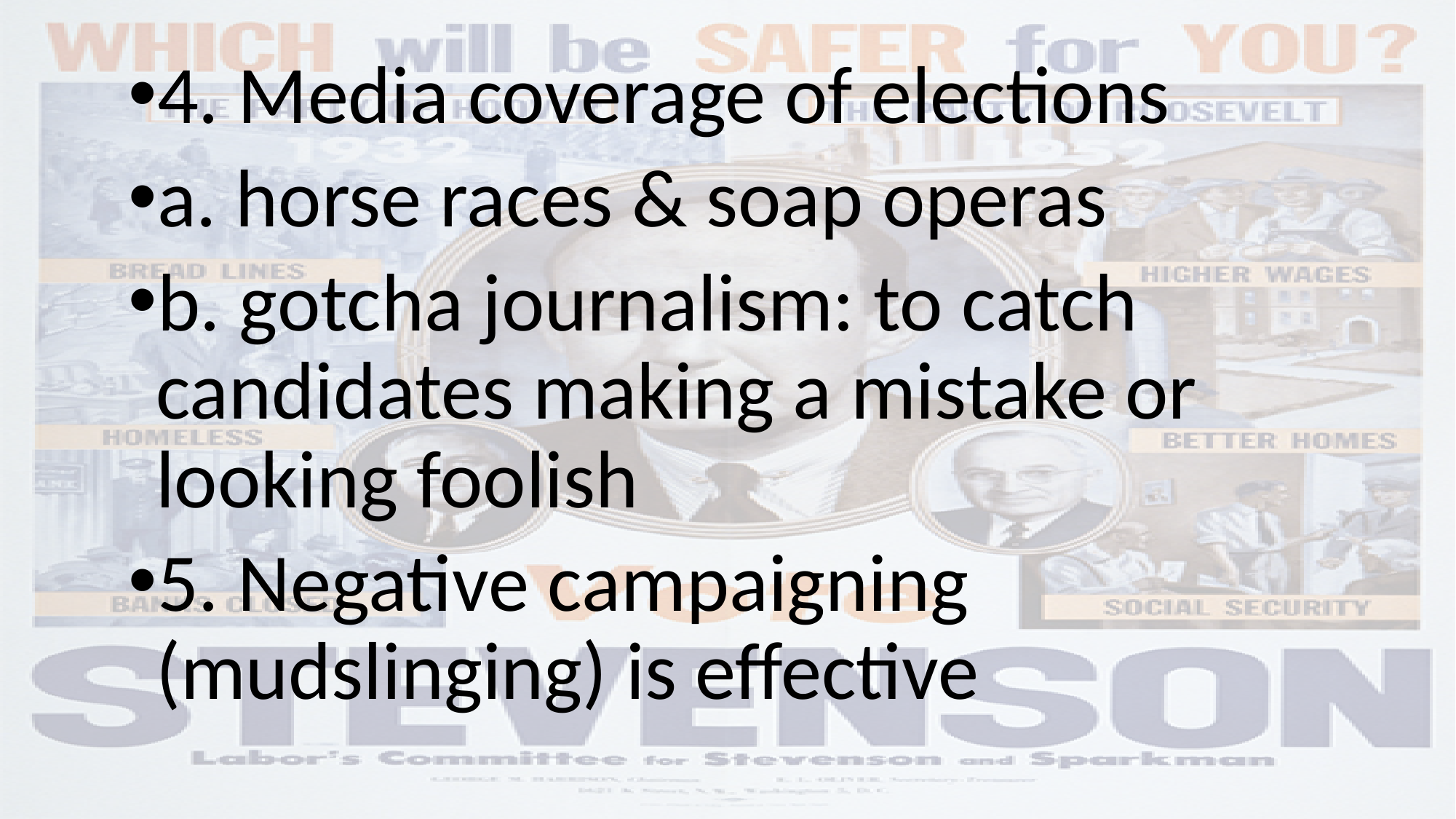

4. Media coverage of elections
a. horse races & soap operas
b. gotcha journalism: to catch candidates making a mistake or looking foolish
5. Negative campaigning (mudslinging) is effective